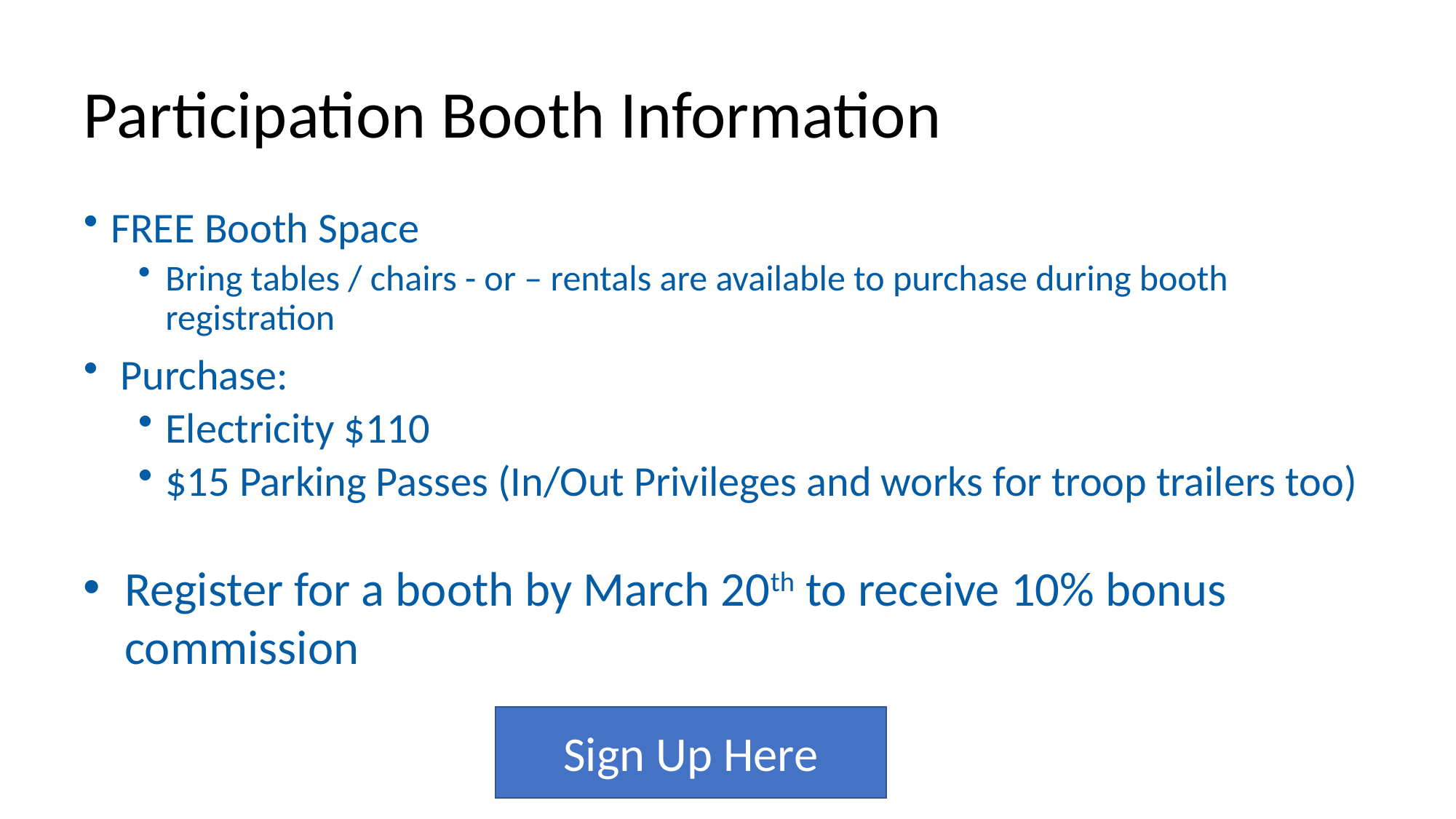

# Participation Booth Information
FREE Booth Space
Bring tables / chairs - or – rentals are available to purchase during booth registration
 Purchase:
Electricity $110
$15 Parking Passes (In/Out Privileges and works for troop trailers too)
Register for a booth by March 20th to receive 10% bonus commission
Sign Up Here